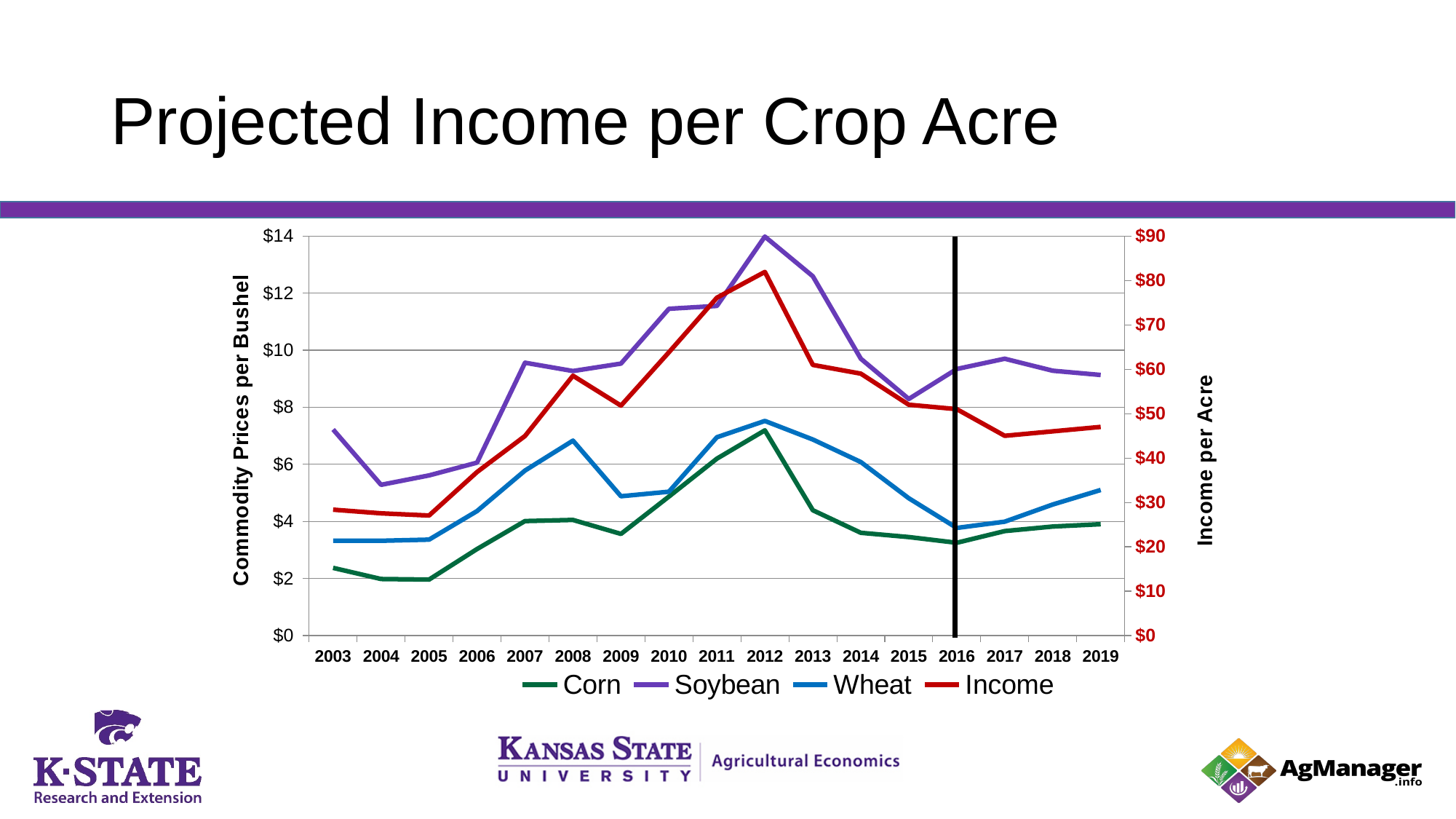

# Projected Income per Crop Acre

### Chart

| Category | Corn | Soybean | Wheat | Income |
|---|---|---|---|---|
| 2003 | 2.37 | 7.22 | 3.32 | 28.34715035395749 |
| 2004 | 1.98 | 5.28 | 3.32 | 27.525534953971523 |
| 2005 | 1.96 | 5.61 | 3.36 | 27.03198895689026 |
| 2006 | 3.03 | 6.06 | 4.36 | 36.82126209959218 |
| 2007 | 4.01 | 9.56 | 5.78 | 44.95664692346485 |
| 2008 | 4.05 | 9.27 | 6.83 | 58.529389213192495 |
| 2009 | 3.56 | 9.53 | 4.88 | 51.79522000232914 |
| 2010 | 4.87 | 11.45 | 5.04 | 63.80795137557354 |
| 2011 | 6.2 | 11.55 | 6.95 | 76.11178736573139 |
| 2012 | 7.19 | 13.98 | 7.52 | 81.90825591673314 |
| 2013 | 4.39 | 12.59 | 6.87 | 60.9668430785834 |
| 2014 | 3.6 | 9.7 | 6.08 | 59.0 |
| 2015 | 3.45 | 8.29 | 4.81 | 52.0 |
| 2016 | 3.25 | 9.34 | 3.77 | 51.0 |
| 2017 | 3.66 | 9.7 | 3.99 | 45.0 |
| 2018 | 3.82 | 9.28 | 4.59 | 46.0 |
| 2019 | 3.9 | 9.13 | 5.1 | 47.0 |